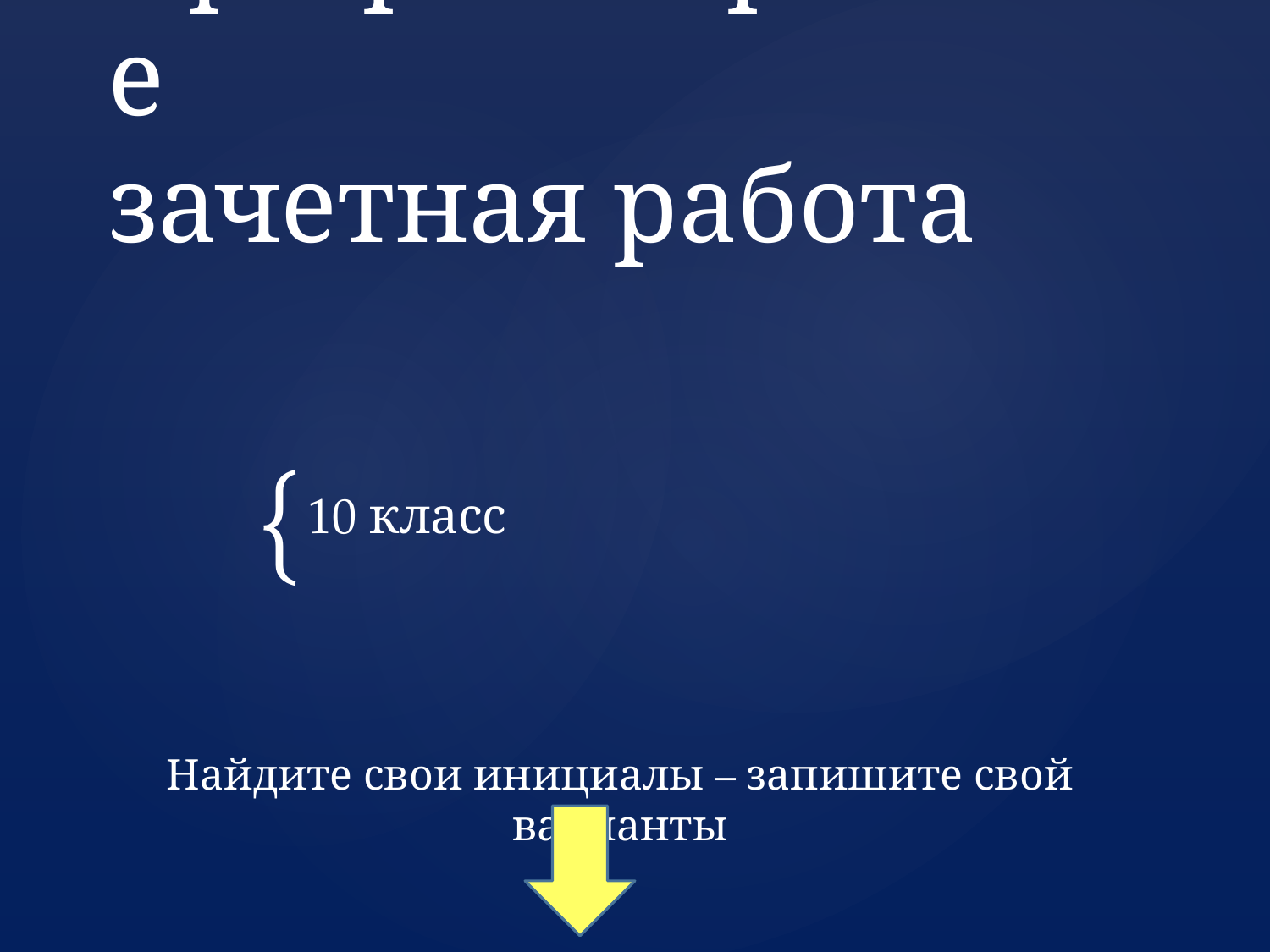

# Программирование зачетная работа
10 класс
Найдите свои инициалы – запишите свой варианты